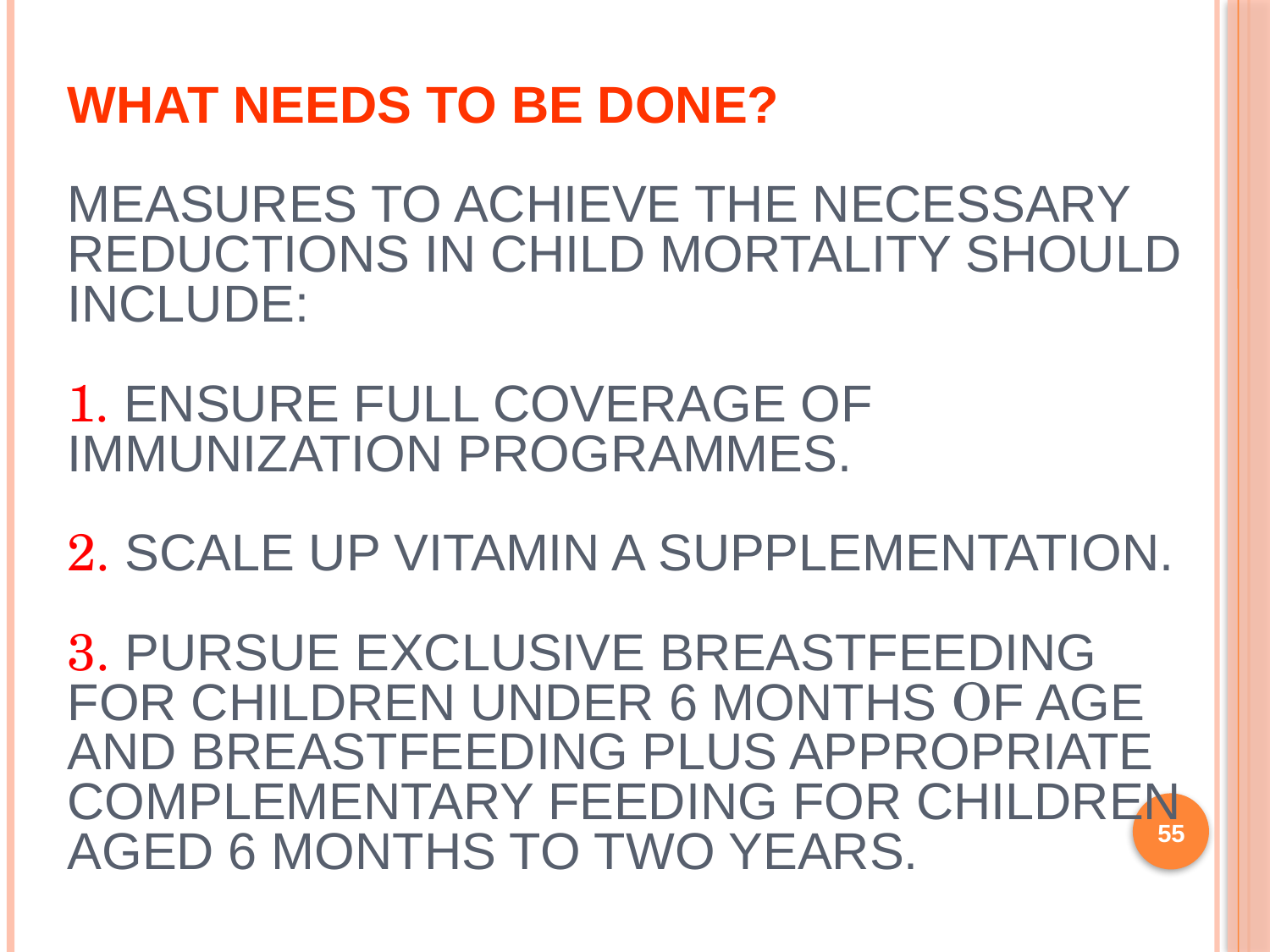

# WHAT NEEDS TO BE DONE? Measures to achieve the necessary reductions in child mortality should include: 1. Ensure full coverage of immunization programmes. 2. Scale up vitamin A supplementation. 3. Pursue exclusive breastfeeding for children under 6 months of age and breastfeeding plus appropriate complementary feeding for children aged 6 months to two years.
55